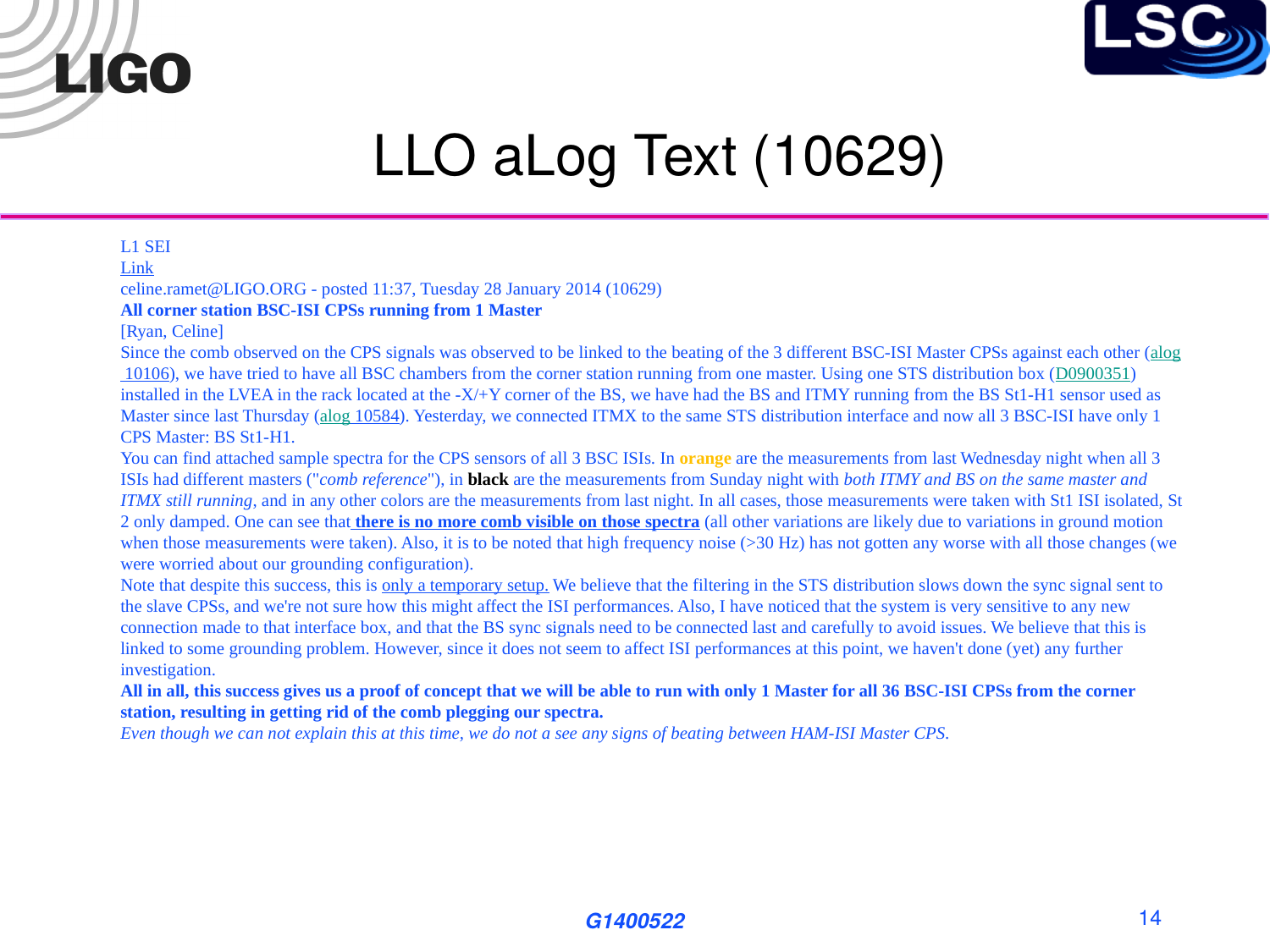

# LLO aLog Text (10629)
L1 SEI
Link
celine.ramet@LIGO.ORG - posted 11:37, Tuesday 28 January 2014 (10629)
All corner station BSC-ISI CPSs running from 1 Master
[Ryan, Celine]
Since the comb observed on the CPS signals was observed to be linked to the beating of the 3 different BSC-ISI Master CPSs against each other (alog 10106), we have tried to have all BSC chambers from the corner station running from one master. Using one STS distribution box (D0900351) installed in the LVEA in the rack located at the -X/+Y corner of the BS, we have had the BS and ITMY running from the BS St1-H1 sensor used as Master since last Thursday (alog 10584). Yesterday, we connected ITMX to the same STS distribution interface and now all 3 BSC-ISI have only 1 CPS Master: BS St1-H1.
You can find attached sample spectra for the CPS sensors of all 3 BSC ISIs. In orange are the measurements from last Wednesday night when all 3 ISIs had different masters ("comb reference"), in black are the measurements from Sunday night with both ITMY and BS on the same master and ITMX still running, and in any other colors are the measurements from last night. In all cases, those measurements were taken with St1 ISI isolated, St 2 only damped. One can see that there is no more comb visible on those spectra (all other variations are likely due to variations in ground motion when those measurements were taken). Also, it is to be noted that high frequency noise (>30 Hz) has not gotten any worse with all those changes (we were worried about our grounding configuration).
Note that despite this success, this is only a temporary setup. We believe that the filtering in the STS distribution slows down the sync signal sent to the slave CPSs, and we're not sure how this might affect the ISI performances. Also, I have noticed that the system is very sensitive to any new connection made to that interface box, and that the BS sync signals need to be connected last and carefully to avoid issues. We believe that this is linked to some grounding problem. However, since it does not seem to affect ISI performances at this point, we haven't done (yet) any further investigation.
All in all, this success gives us a proof of concept that we will be able to run with only 1 Master for all 36 BSC-ISI CPSs from the corner station, resulting in getting rid of the comb plegging our spectra.
Even though we can not explain this at this time, we do not a see any signs of beating between HAM-ISI Master CPS.
G1400522
14